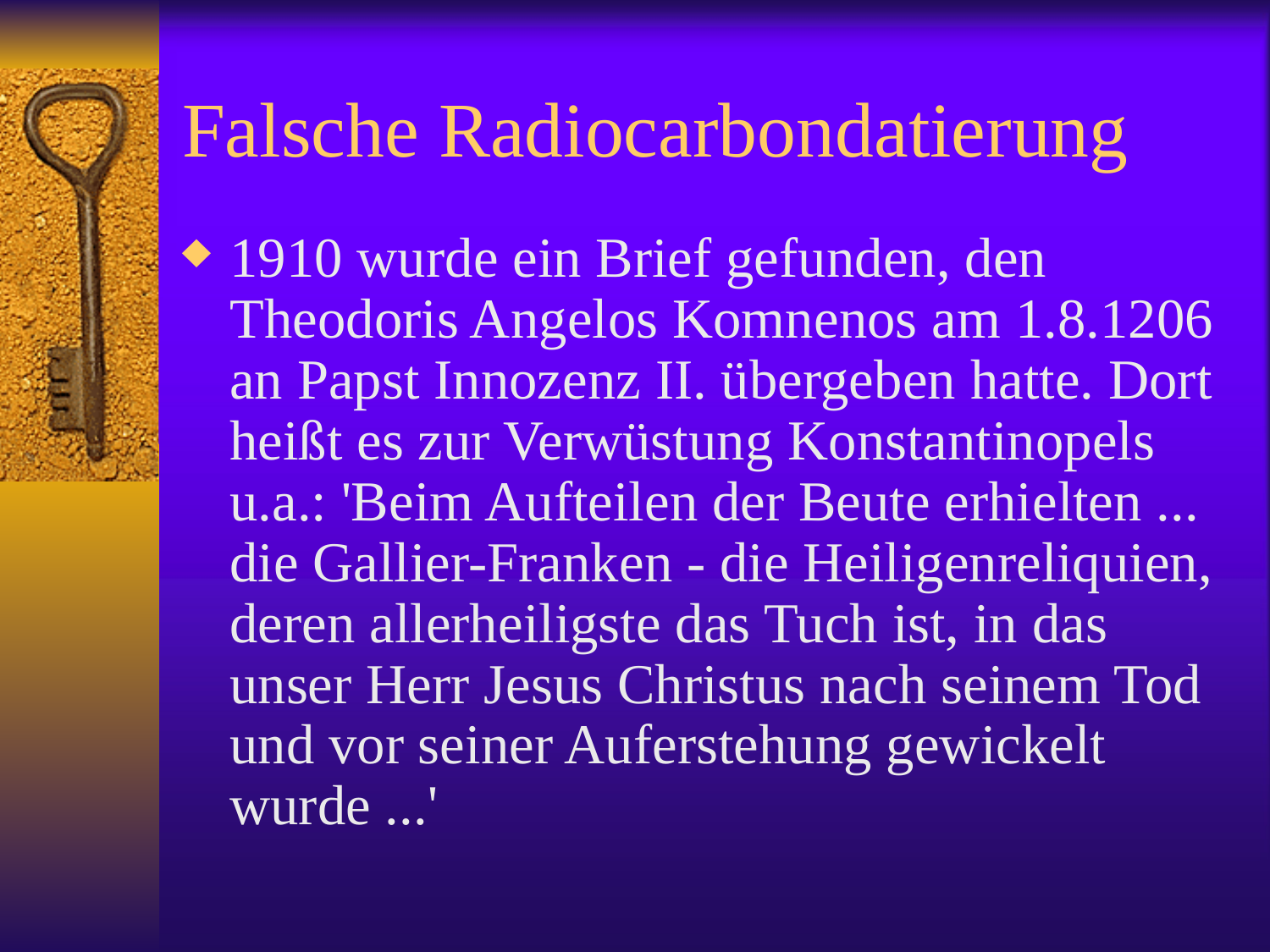

# Falsche Radiocarbondatierung
1910 wurde ein Brief gefunden, den Theodoris Angelos Komnenos am 1.8.1206 an Papst Innozenz II. übergeben hatte. Dort heißt es zur Verwüstung Konstantinopels u.a.: 'Beim Aufteilen der Beute erhielten ... die Gallier-Franken - die Heiligenreliquien, deren allerheiligste das Tuch ist, in das unser Herr Jesus Christus nach seinem Tod und vor seiner Auferstehung gewickelt wurde ...'